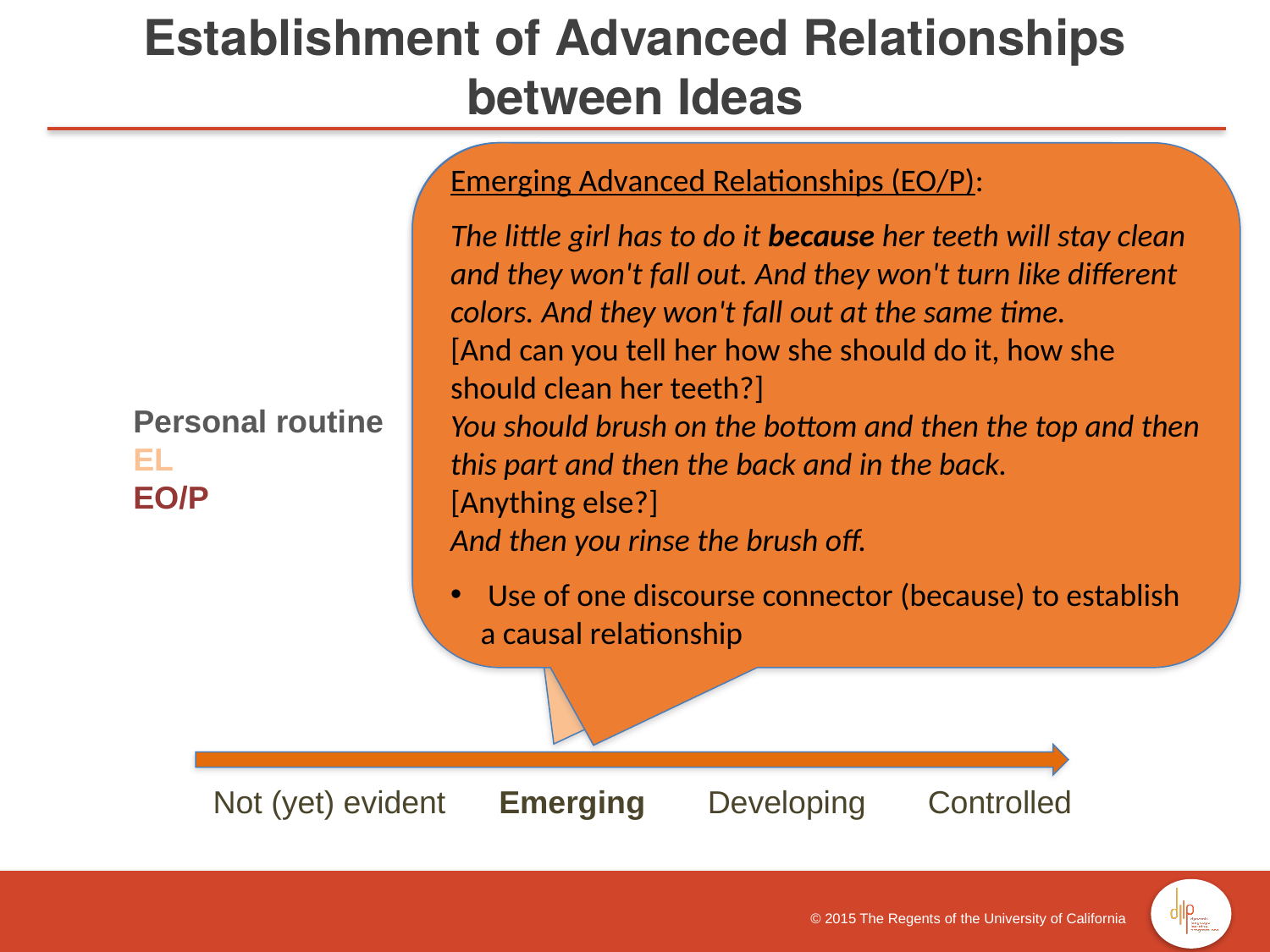

Establishment of Advanced Relationships between Ideas
Emerging Advanced Relationships (EO/P):

The little girl has to do it because her teeth will stay clean and they won't fall out. And they won't turn like different colors. And they won't fall out at the same time.
[And can you tell her how she should do it, how she should clean her teeth?]
You should brush on the bottom and then the top and then this part and then the back and in the back.
[Anything else?]
And then you rinse the brush off.

 Use of one discourse connector (because) to establish a causal relationship
Emerging Advanced Relationships (EL):

With a pasta. With the toothbrush. With the water. Spit out the water.
[And can you tell her why she should do it?]
She should do it for his teeth can be shiny always.

Use of one discourse connector (for in a non-conventional use) to establish a causal relationship

Personal routine
EL
EO/P

         Not (yet) evident      Emerging       Developing       Controlled